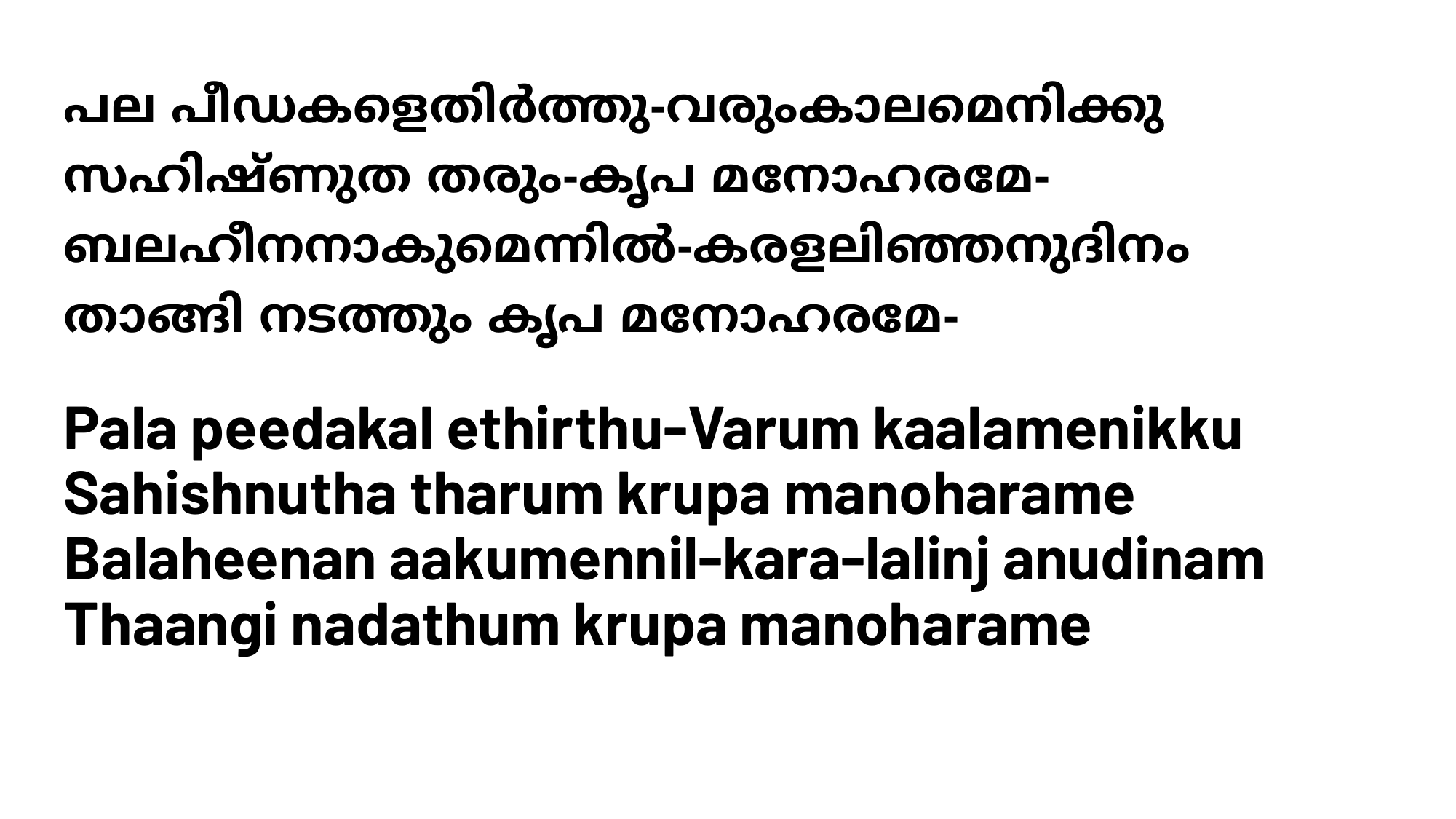

# പല പീഡകളെതിര്‍ത്തു-വരുംകാലമെനിക്കു സഹിഷ്ണുത തരും-കൃപ മനോഹരമേ- ബലഹീനനാകുമെന്നില്‍-കരളലിഞ്ഞനുദിനം താങ്ങി നടത്തും കൃപ മനോഹരമേ-
Pala peedakal ethirthu-Varum kaalamenikku Sahishnutha tharum krupa manoharame
Balaheenan aakumennil-kara-lalinj anudinam
Thaangi nadathum krupa manoharame